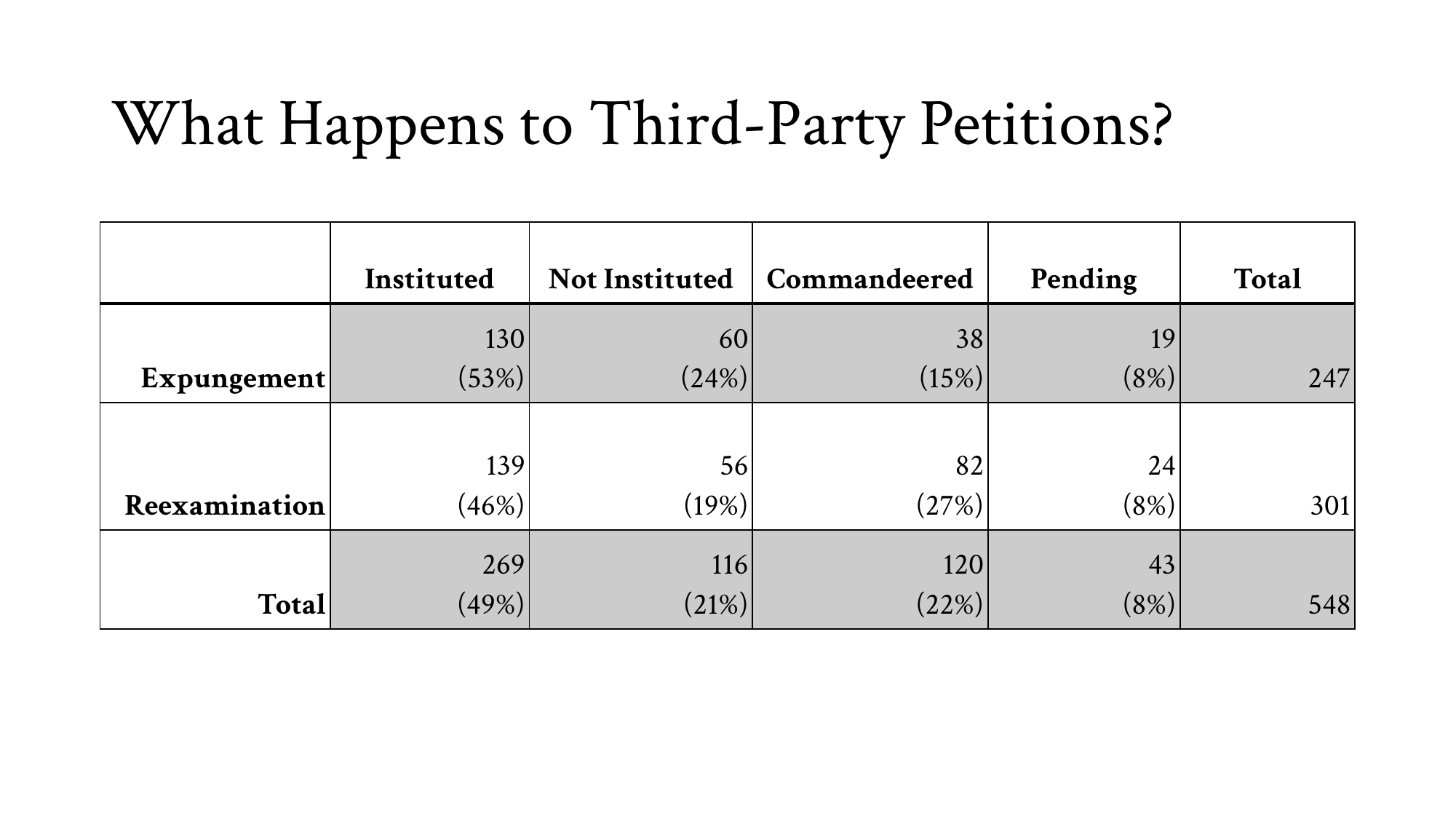

# What Happens to Third-Party Petitions?
|  | Instituted | Not Instituted | Commandeered | Pending | Total |
| --- | --- | --- | --- | --- | --- |
| Expungement | 130 (53%) | 60 (24%) | 38 (15%) | 19 (8%) | 247 |
| Reexamination | 139 (46%) | 56 (19%) | 82 (27%) | 24 (8%) | 301 |
| Total | 269 (49%) | 116 (21%) | 120 (22%) | 43 (8%) | 548 |